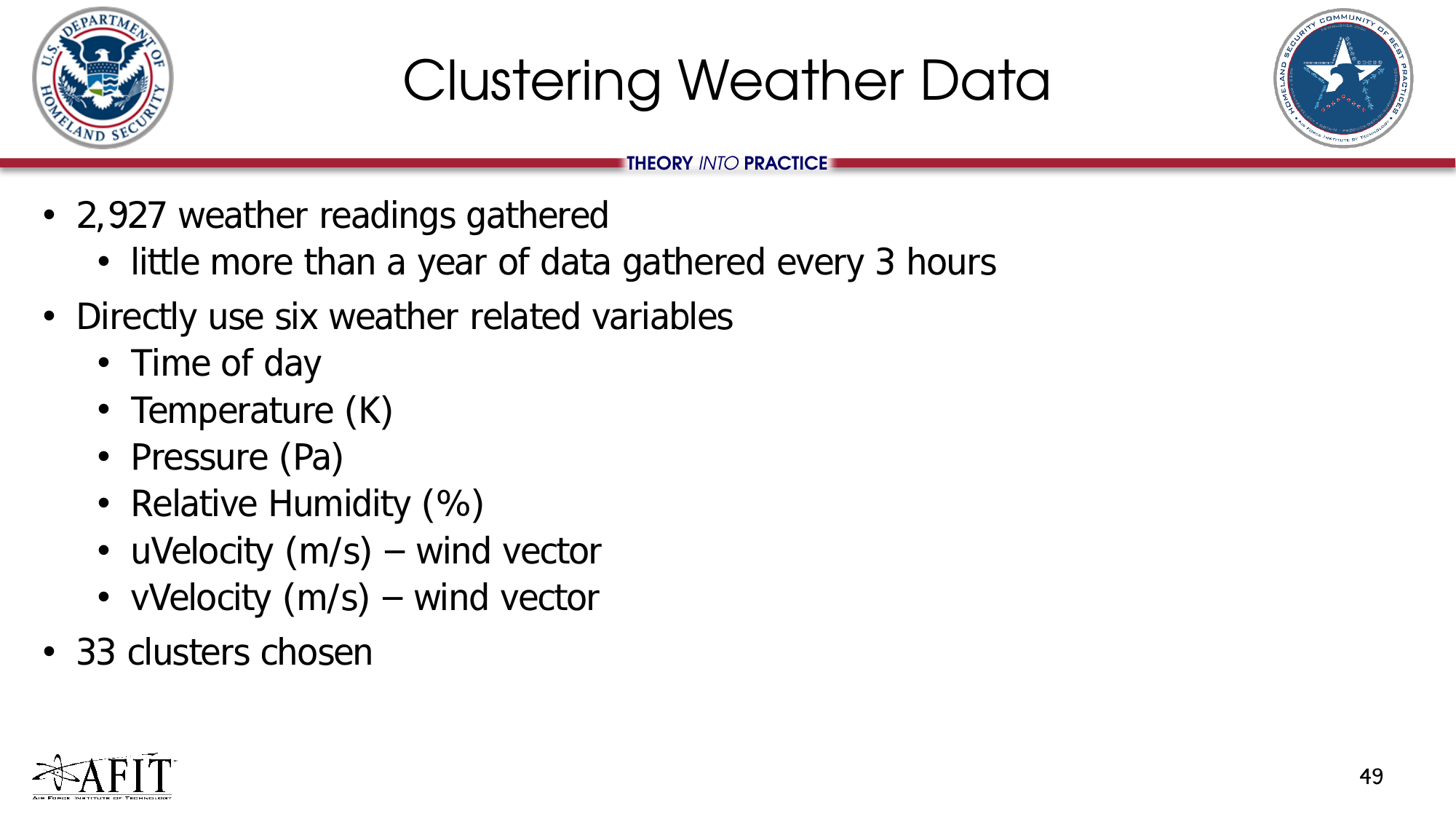

# Clustering Weather Data
2,927 weather readings gathered
little more than a year of data gathered every 3 hours
Directly use six weather related variables
Time of day
Temperature (K)
Pressure (Pa)
Relative Humidity (%)
uVelocity (m/s) – wind vector
vVelocity (m/s) – wind vector
33 clusters chosen
49